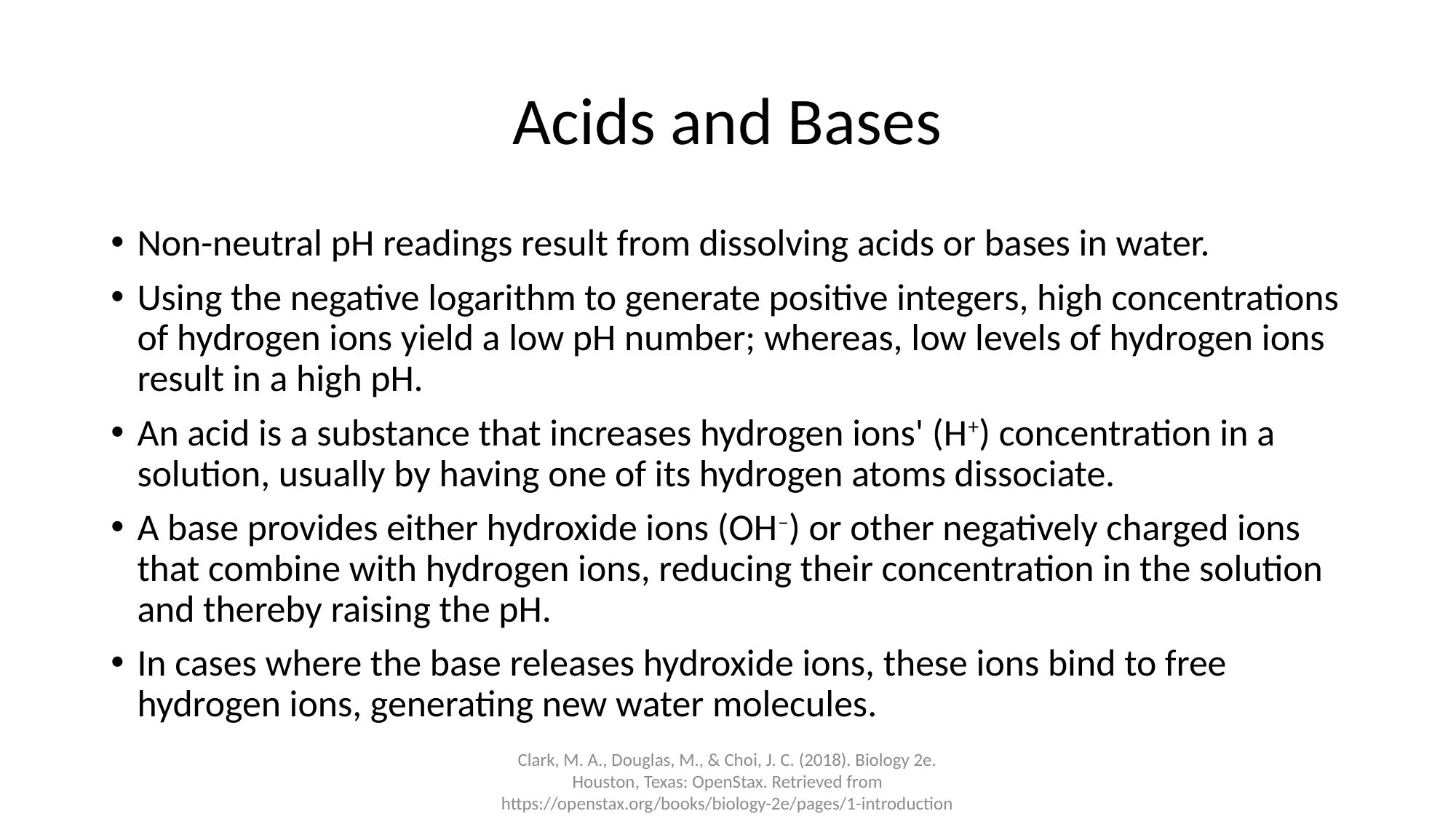

# Acids and Bases
Non-neutral pH readings result from dissolving acids or bases in water.
Using the negative logarithm to generate positive integers, high concentrations of hydrogen ions yield a low pH number; whereas, low levels of hydrogen ions result in a high pH.
An acid is a substance that increases hydrogen ions' (H+) concentration in a solution, usually by having one of its hydrogen atoms dissociate.
A base provides either hydroxide ions (OH–) or other negatively charged ions that combine with hydrogen ions, reducing their concentration in the solution and thereby raising the pH.
In cases where the base releases hydroxide ions, these ions bind to free hydrogen ions, generating new water molecules.
Clark, M. A., Douglas, M., & Choi, J. C. (2018). Biology 2e. Houston, Texas: OpenStax. Retrieved from https://openstax.org/books/biology-2e/pages/1-introduction